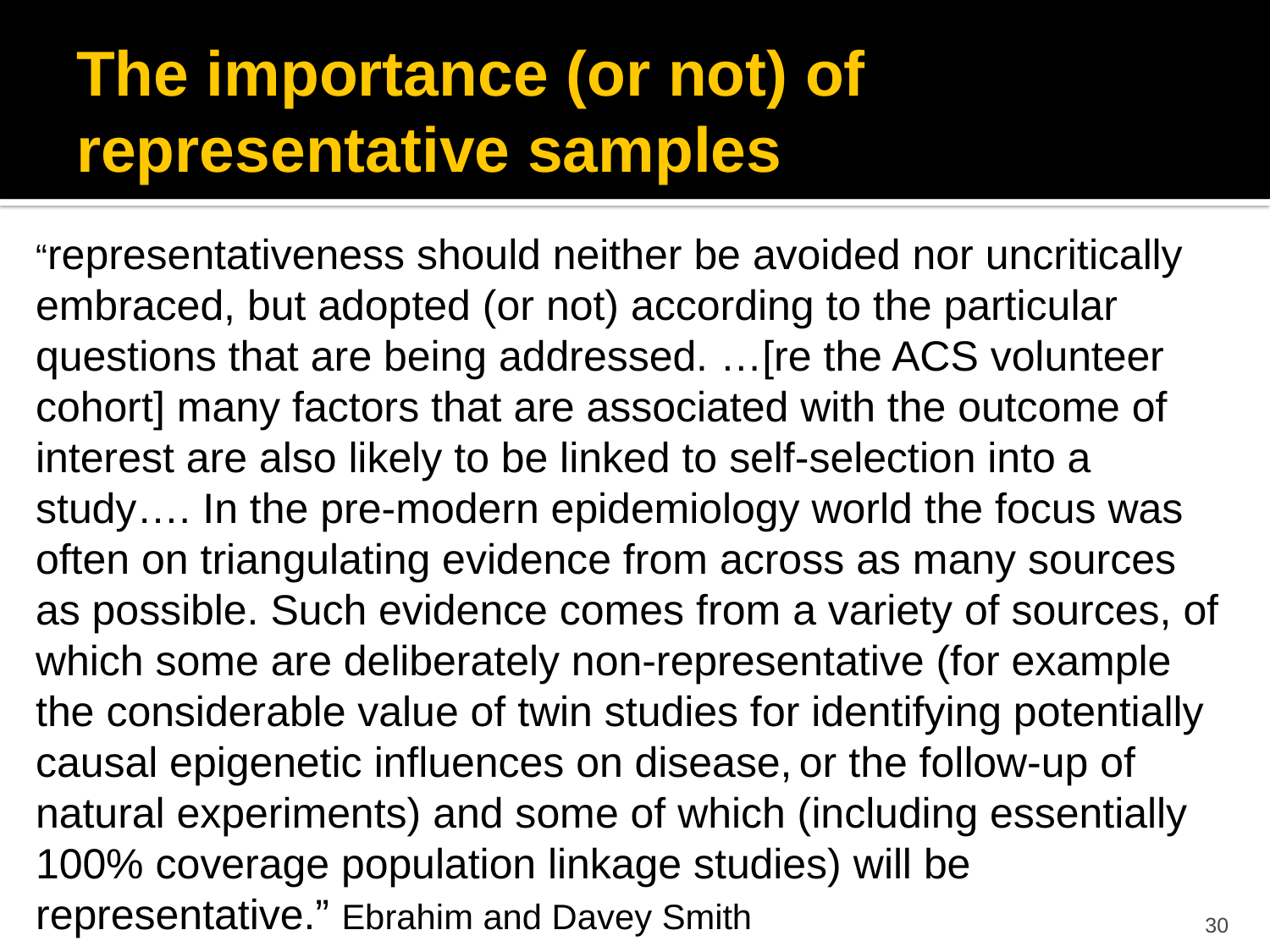

# The importance (or not) of representative samples
“representativeness should neither be avoided nor uncritically embraced, but adopted (or not) according to the particular questions that are being addressed. …[re the ACS volunteer cohort] many factors that are associated with the outcome of interest are also likely to be linked to self-selection into a study…. In the pre-modern epidemiology world the focus was often on triangulating evidence from across as many sources as possible. Such evidence comes from a variety of sources, of which some are deliberately non-representative (for example the considerable value of twin studies for identifying potentially causal epigenetic influences on disease, or the follow-up of natural experiments) and some of which (including essentially 100% coverage population linkage studies) will be representative.” Ebrahim and Davey Smith

30